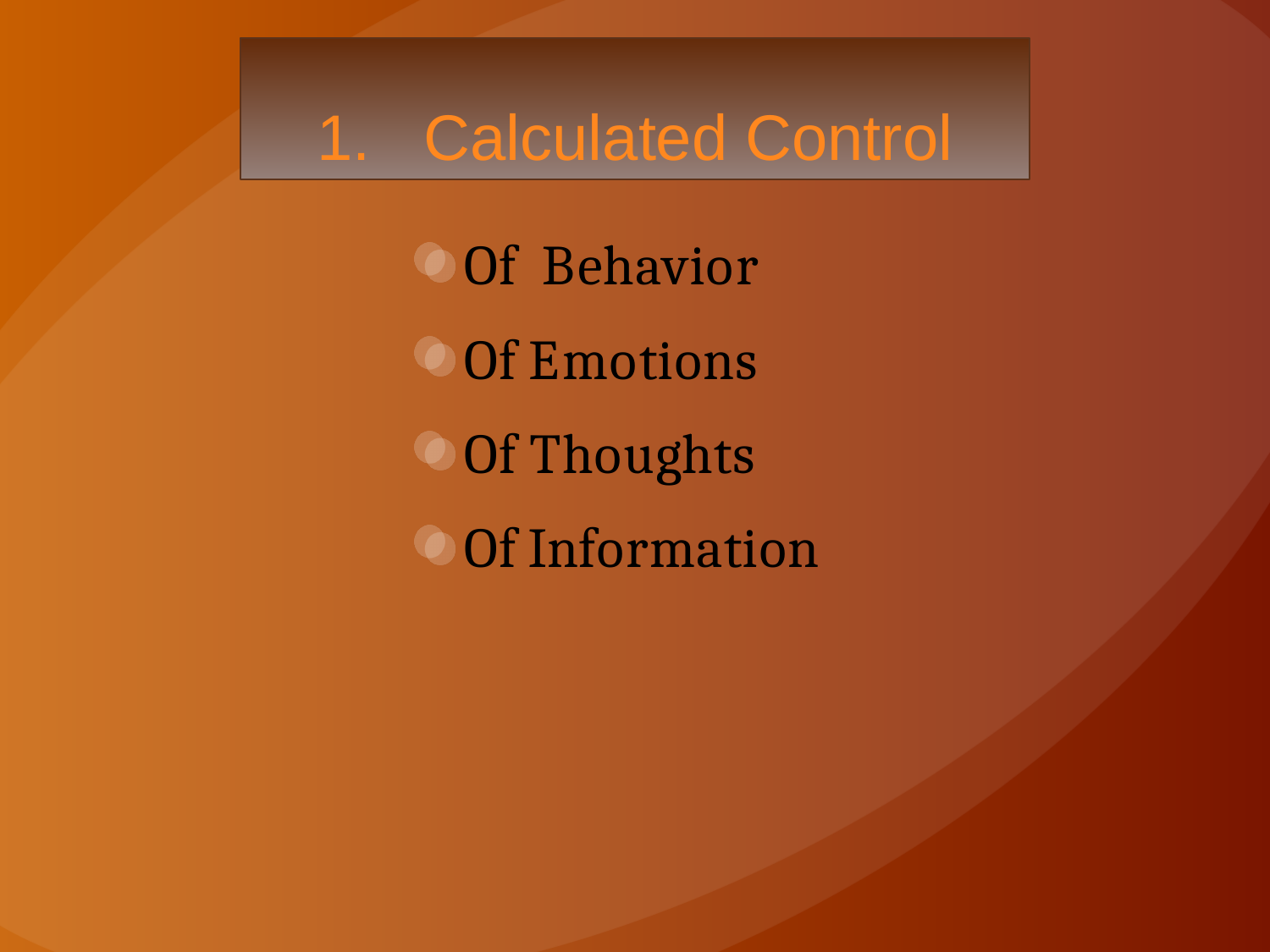

# 1.   Calculated Control
Of  Behavior
Of Emotions
Of Thoughts
Of Information